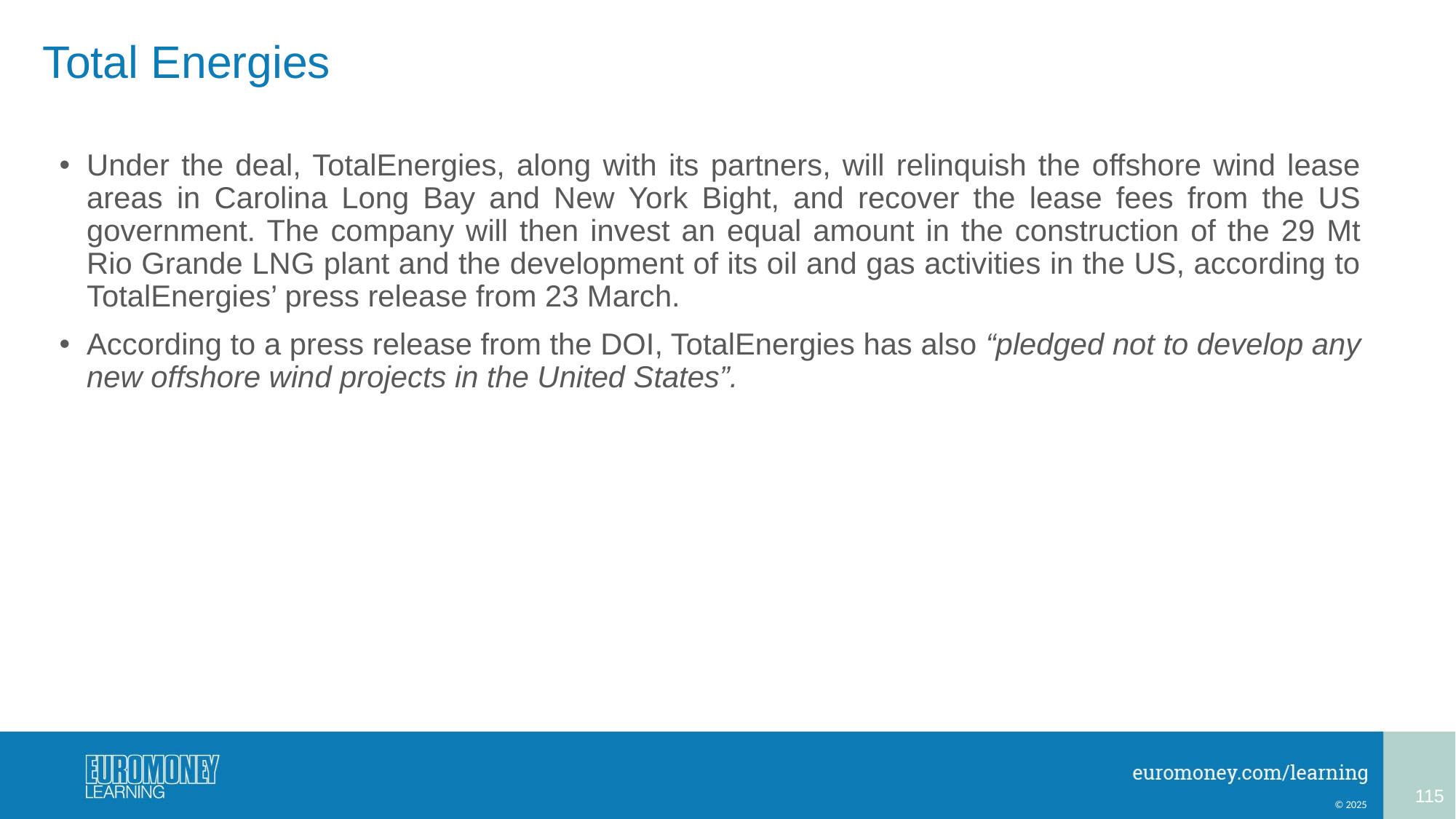

# Total Energies
Under the deal, TotalEnergies, along with its partners, will relinquish the offshore wind lease areas in Carolina Long Bay and New York Bight, and recover the lease fees from the US government. The company will then invest an equal amount in the construction of the 29 Mt Rio Grande LNG plant and the development of its oil and gas activities in the US, according to TotalEnergies’ press release from 23 March.
According to a press release from the DOI, TotalEnergies has also “pledged not to develop any new offshore wind projects in the United States”.

115